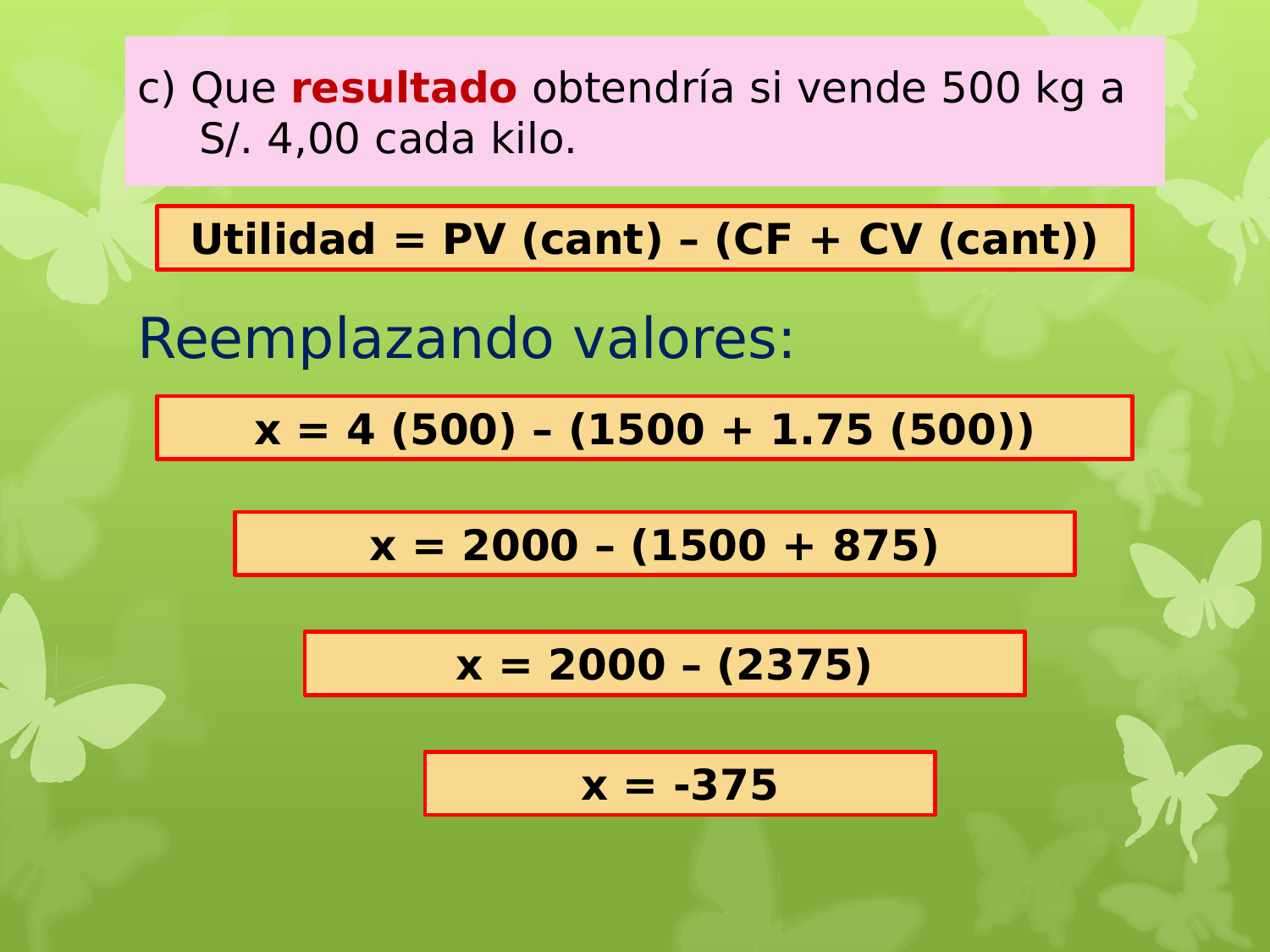

c) Que resultado obtendría si vende 500 kg a S/. 4,00 cada kilo.
Utilidad = PV (cant) – (CF + CV (cant))
Reemplazando valores:
x = 4 (500) – (1500 + 1.75 (500))
x = 2000 – (1500 + 875)
x = 2000 – (2375)
x = -375